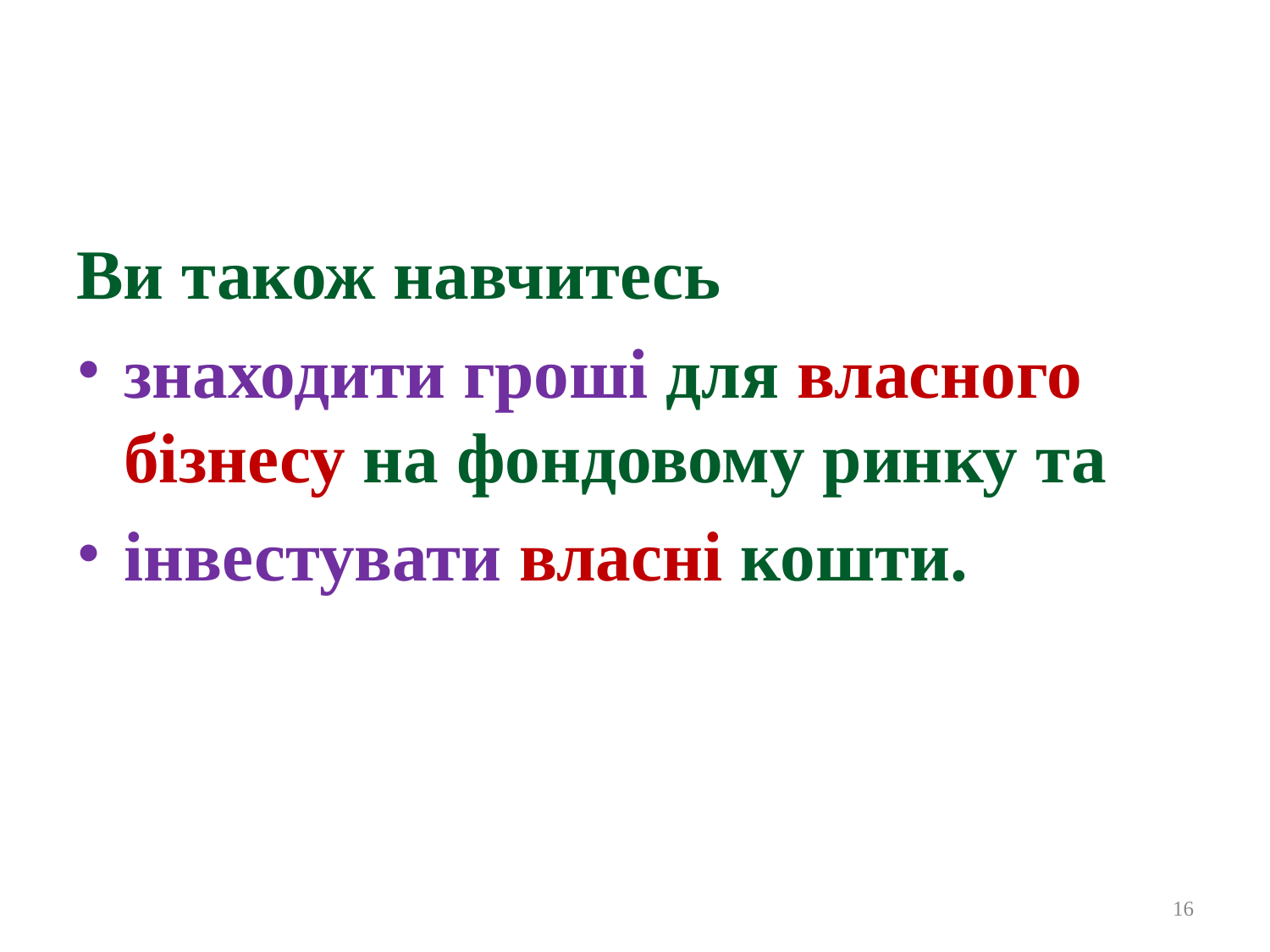

Ви також навчитесь
знаходити гроші для власного бізнесу на фондовому ринку та
інвестувати власні кошти.

16